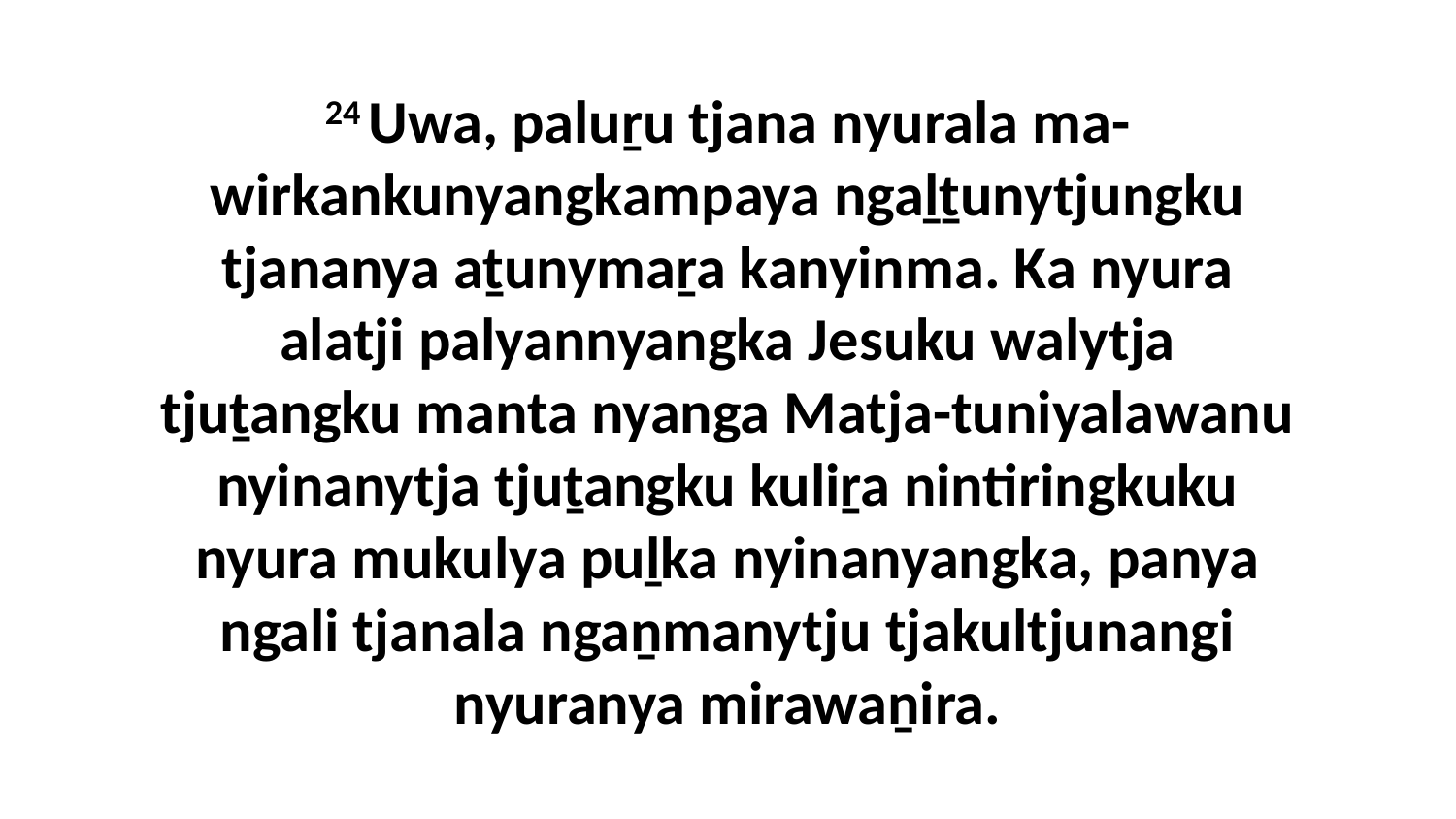

24 Uwa, paluṟu tjana nyurala ma-wirkankunyangkampaya ngaḻṯunytjungku tjananya aṯunymaṟa kanyinma. Ka nyura alatji palyannyangka Jesuku walytja tjuṯangku manta nyanga Matja-tuniyalawanu nyinanytja tjuṯangku kuliṟa nintiringkuku nyura mukulya puḻka nyinanyangka, panya ngali tjanala ngaṉmanytju tjakultjunangi nyuranya mirawaṉira.